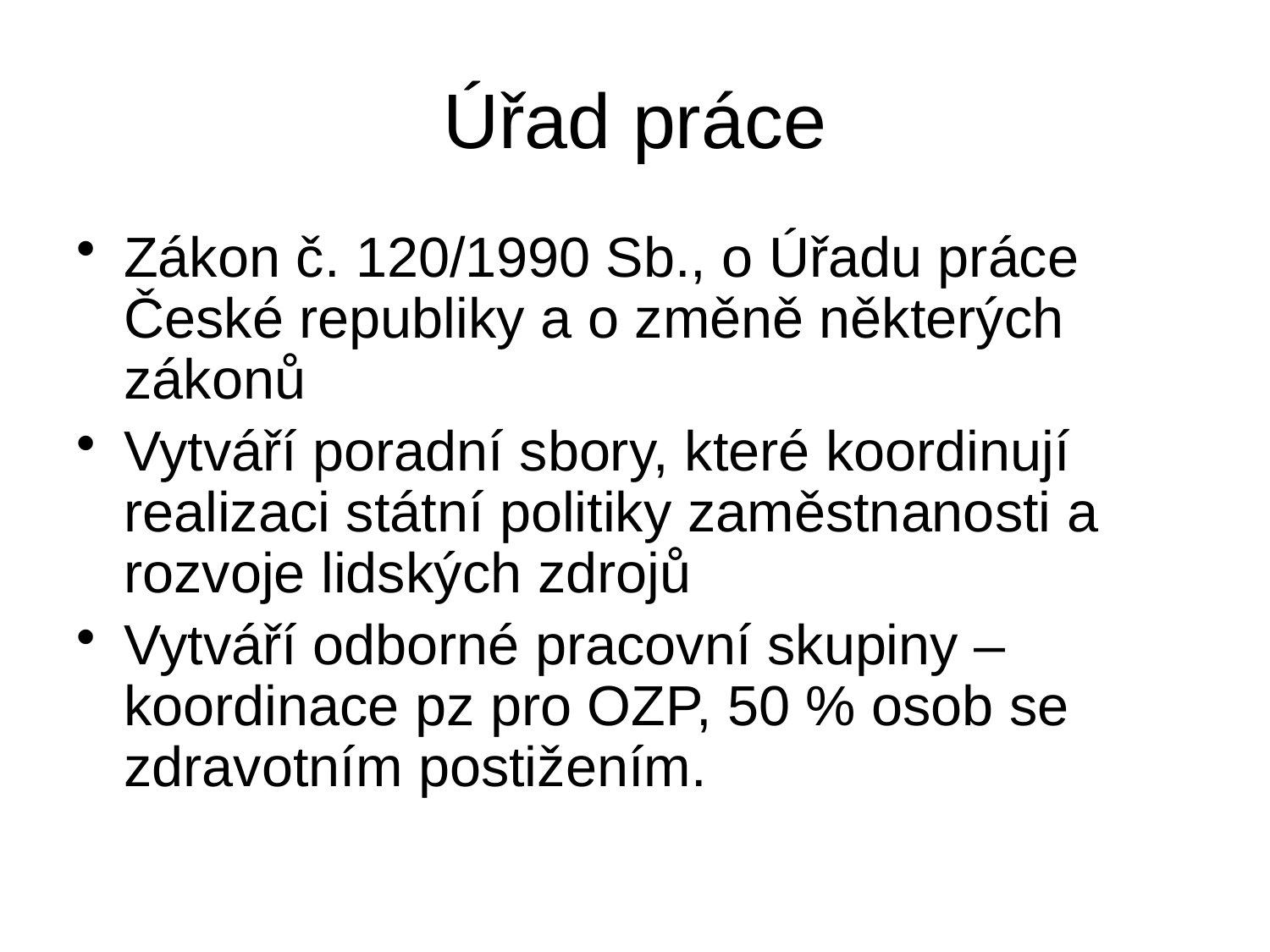

# Úřad práce
Zákon č. 120/1990 Sb., o Úřadu práce České republiky a o změně některých zákonů
Vytváří poradní sbory, které koordinují realizaci státní politiky zaměstnanosti a rozvoje lidských zdrojů
Vytváří odborné pracovní skupiny – koordinace pz pro OZP, 50 % osob se zdravotním postižením.